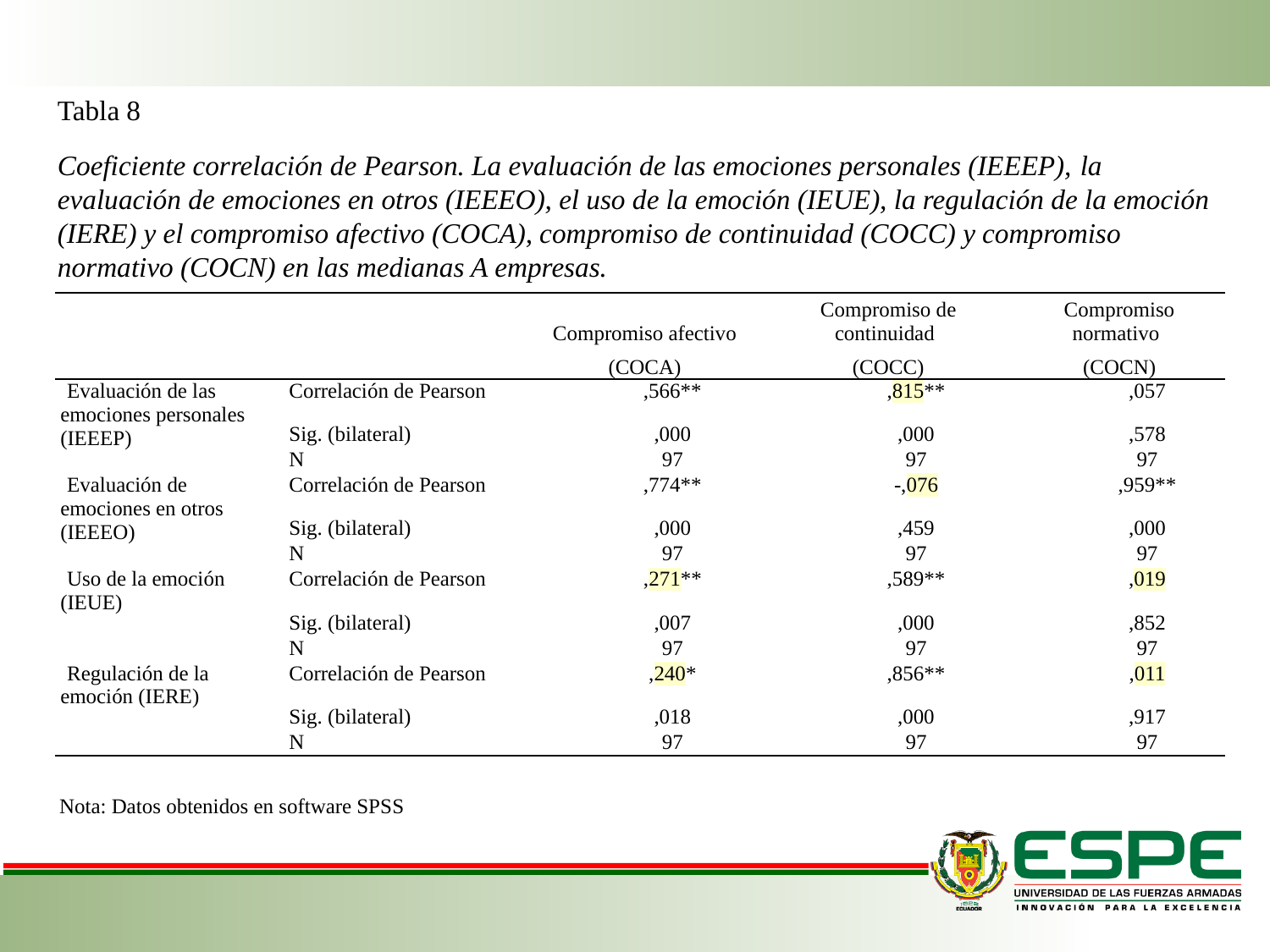

Tabla 8
Coeficiente correlación de Pearson. La evaluación de las emociones personales (IEEEP), la evaluación de emociones en otros (IEEEO), el uso de la emoción (IEUE), la regulación de la emoción (IERE) y el compromiso afectivo (COCA), compromiso de continuidad (COCC) y compromiso normativo (COCN) en las medianas A empresas.
|  |  | Compromiso afectivo (COCA) | Compromiso de continuidad (COCC) | Compromiso normativo (COCN) |
| --- | --- | --- | --- | --- |
| Evaluación de las emociones personales (IEEEP) | Correlación de Pearson | ,566\*\* | ,815\*\* | ,057 |
|  | Sig. (bilateral) | ,000 | ,000 | ,578 |
|  | N | 97 | 97 | 97 |
| Evaluación de emociones en otros (IEEEO) | Correlación de Pearson | ,774\*\* | -,076 | ,959\*\* |
|  | Sig. (bilateral) | ,000 | ,459 | ,000 |
|  | N | 97 | 97 | 97 |
| Uso de la emoción (IEUE) | Correlación de Pearson | ,271\*\* | ,589\*\* | ,019 |
|  | Sig. (bilateral) | ,007 | ,000 | ,852 |
|  | N | 97 | 97 | 97 |
| Regulación de la emoción (IERE) | Correlación de Pearson | ,240\* | ,856\*\* | ,011 |
|  | Sig. (bilateral) | ,018 | ,000 | ,917 |
|  | N | 97 | 97 | 97 |
Nota: Datos obtenidos en software SPSS